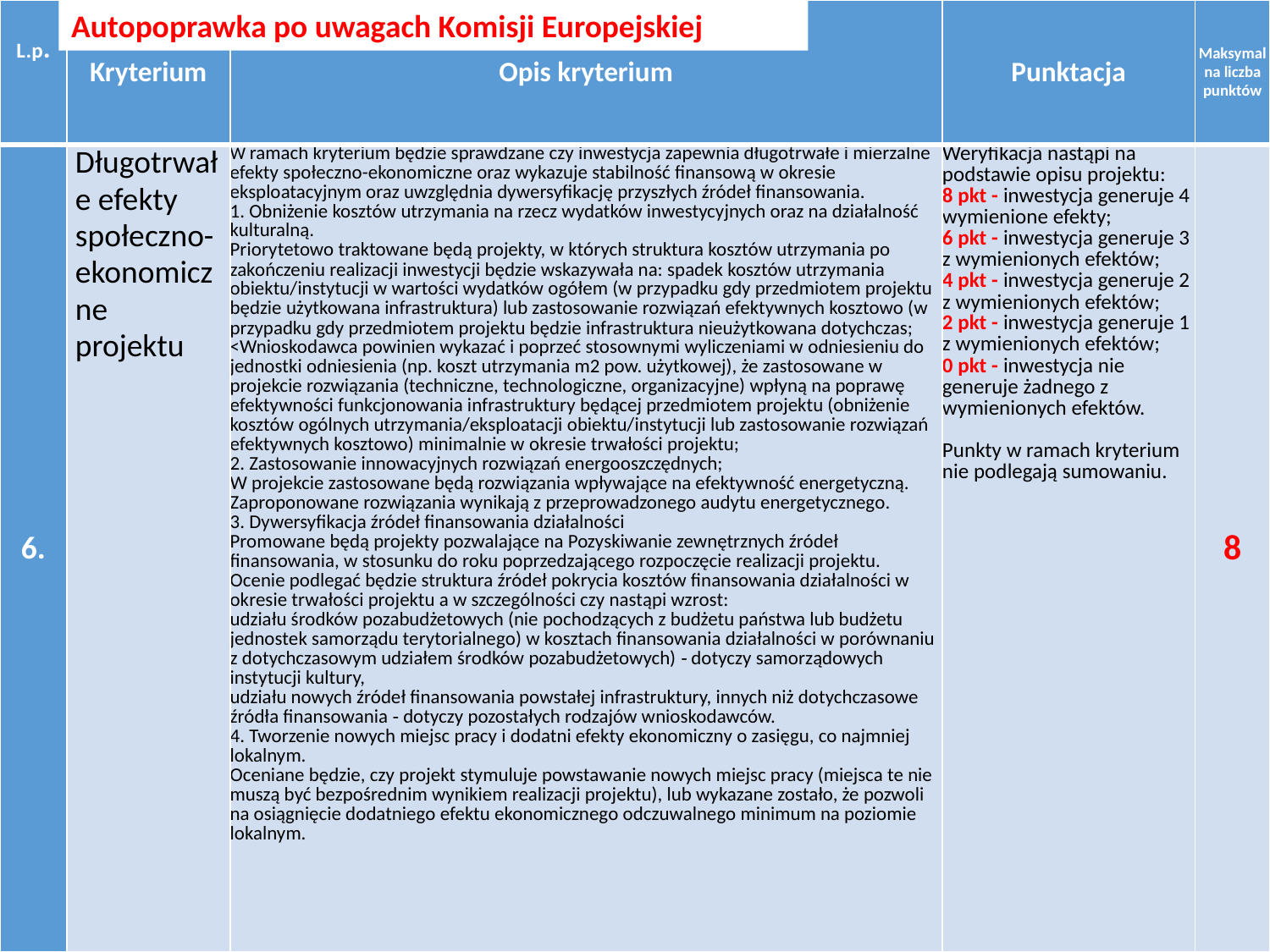

| L.p. | Kryterium | Opis kryterium | Punktacja | Maksymalna liczba punktów |
| --- | --- | --- | --- | --- |
| 6. | Długotrwałe efekty społeczno-ekonomiczne projektu | W ramach kryterium będzie sprawdzane czy inwestycja zapewnia długotrwałe i mierzalne efekty społeczno-ekonomiczne oraz wykazuje stabilność finansową w okresie eksploatacyjnym oraz uwzględnia dywersyfikację przyszłych źródeł finansowania. 1. Obniżenie kosztów utrzymania na rzecz wydatków inwestycyjnych oraz na działalność kulturalną. Priorytetowo traktowane będą projekty, w których struktura kosztów utrzymania po zakończeniu realizacji inwestycji będzie wskazywała na: spadek kosztów utrzymania obiektu/instytucji w wartości wydatków ogółem (w przypadku gdy przedmiotem projektu będzie użytkowana infrastruktura) lub zastosowanie rozwiązań efektywnych kosztowo (w przypadku gdy przedmiotem projektu będzie infrastruktura nieużytkowana dotychczas; <Wnioskodawca powinien wykazać i poprzeć stosownymi wyliczeniami w odniesieniu do jednostki odniesienia (np. koszt utrzymania m2 pow. użytkowej), że zastosowane w projekcie rozwiązania (techniczne, technologiczne, organizacyjne) wpłyną na poprawę efektywności funkcjonowania infrastruktury będącej przedmiotem projektu (obniżenie kosztów ogólnych utrzymania/eksploatacji obiektu/instytucji lub zastosowanie rozwiązań efektywnych kosztowo) minimalnie w okresie trwałości projektu; 2. Zastosowanie innowacyjnych rozwiązań energooszczędnych; W projekcie zastosowane będą rozwiązania wpływające na efektywność energetyczną. Zaproponowane rozwiązania wynikają z przeprowadzonego audytu energetycznego. 3. Dywersyfikacja źródeł finansowania działalności Promowane będą projekty pozwalające na Pozyskiwanie zewnętrznych źródeł finansowania, w stosunku do roku poprzedzającego rozpoczęcie realizacji projektu. Ocenie podlegać będzie struktura źródeł pokrycia kosztów finansowania działalności w okresie trwałości projektu a w szczególności czy nastąpi wzrost: udziału środków pozabudżetowych (nie pochodzących z budżetu państwa lub budżetu jednostek samorządu terytorialnego) w kosztach finansowania działalności w porównaniu z dotychczasowym udziałem środków pozabudżetowych) ‐ dotyczy samorządowych instytucji kultury, udziału nowych źródeł finansowania powstałej infrastruktury, innych niż dotychczasowe źródła finansowania ‐ dotyczy pozostałych rodzajów wnioskodawców. 4. Tworzenie nowych miejsc pracy i dodatni efekty ekonomiczny o zasięgu, co najmniej lokalnym. Oceniane będzie, czy projekt stymuluje powstawanie nowych miejsc pracy (miejsca te nie muszą być bezpośrednim wynikiem realizacji projektu), lub wykazane zostało, że pozwoli na osiągnięcie dodatniego efektu ekonomicznego odczuwalnego minimum na poziomie lokalnym. | Weryfikacja nastąpi na podstawie opisu projektu: 8 pkt - inwestycja generuje 4 wymienione efekty; 6 pkt - inwestycja generuje 3 z wymienionych efektów; 4 pkt - inwestycja generuje 2 z wymienionych efektów; 2 pkt - inwestycja generuje 1 z wymienionych efektów; 0 pkt - inwestycja nie generuje żadnego z wymienionych efektów.   Punkty w ramach kryterium nie podlegają sumowaniu. | 8 |
Autopoprawka po uwagach Komisji Europejskiej
#